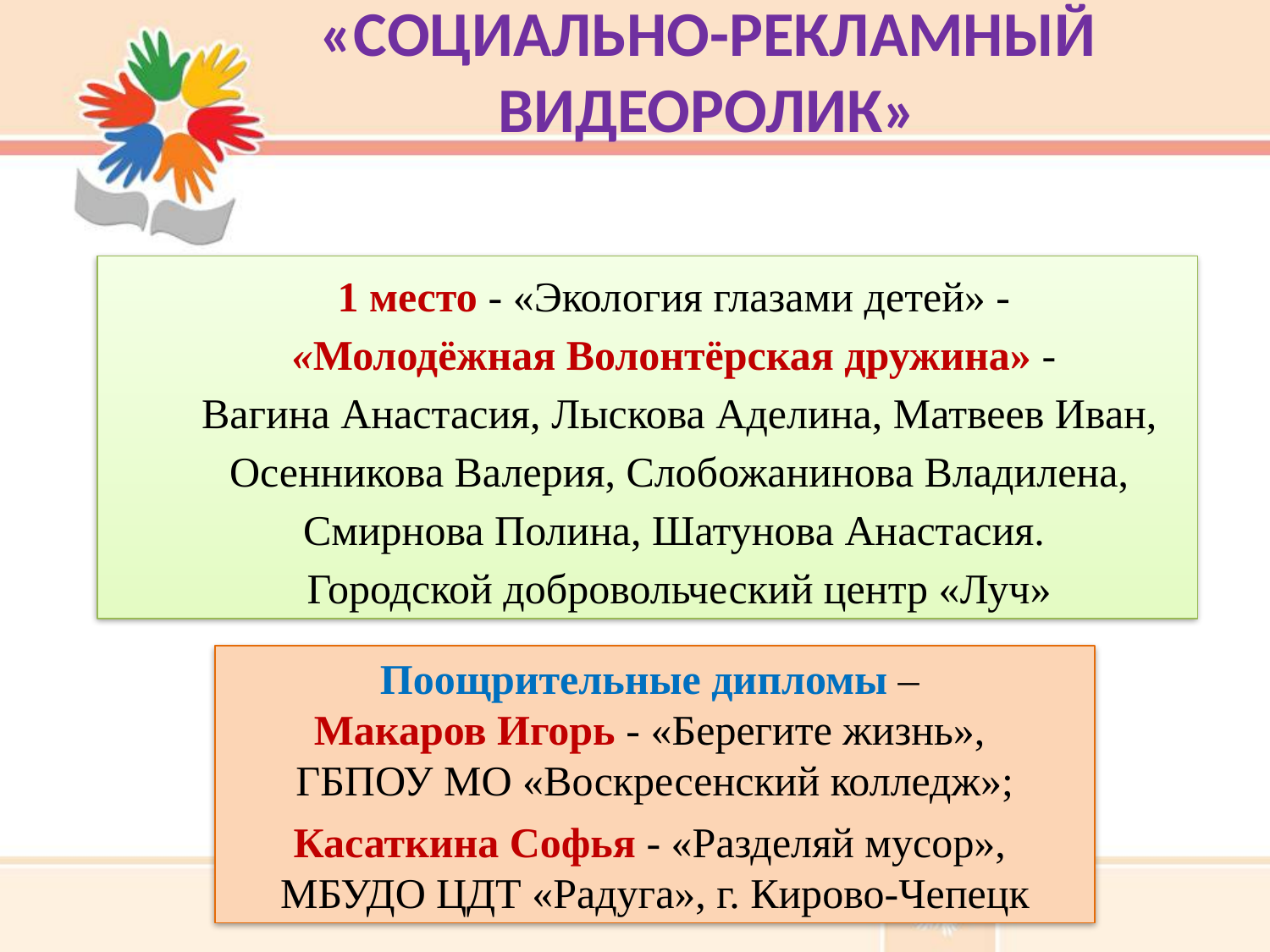

«СОЦИАЛЬНО-РЕКЛАМНЫЙ ВИДЕОРОЛИК»
1 место - «Экология глазами детей» -
«Молодёжная Волонтёрская дружина» -
Вагина Анастасия, Лыскова Аделина, Матвеев Иван, Осенникова Валерия, Слобожанинова Владилена, Смирнова Полина, Шатунова Анастасия.
Городской добровольческий центр «Луч»
Поощрительные дипломы –
Макаров Игорь - «Берегите жизнь»,
ГБПОУ МО «Воскресенский колледж»;
Касаткина Софья - «Разделяй мусор»,
МБУДО ЦДТ «Радуга», г. Кирово-Чепецк